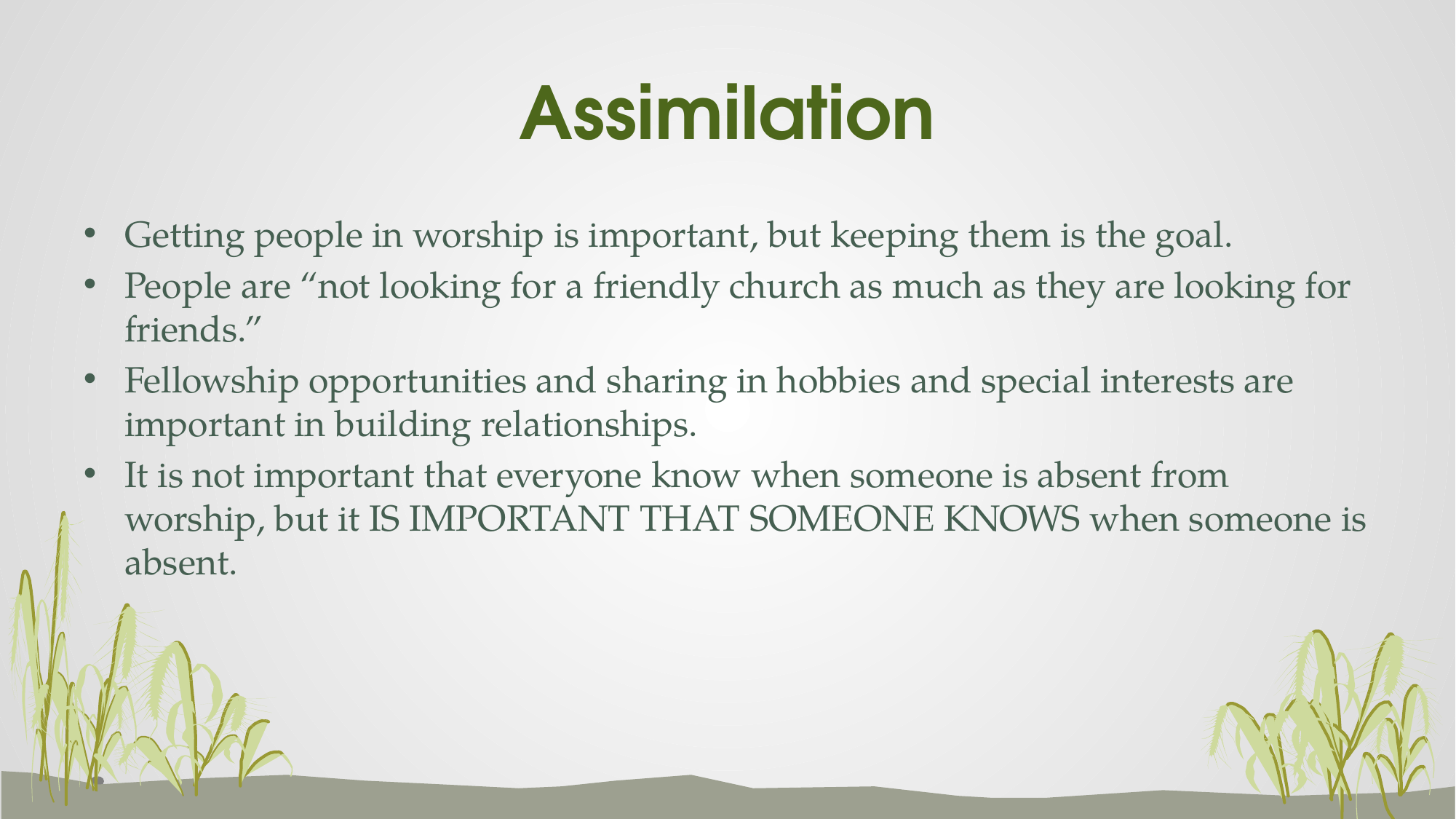

# Assimilation
Getting people in worship is important, but keeping them is the goal.
People are “not looking for a friendly church as much as they are looking for friends.”
Fellowship opportunities and sharing in hobbies and special interests are important in building relationships.
It is not important that everyone know when someone is absent from worship, but it IS IMPORTANT THAT SOMEONE KNOWS when someone is absent.